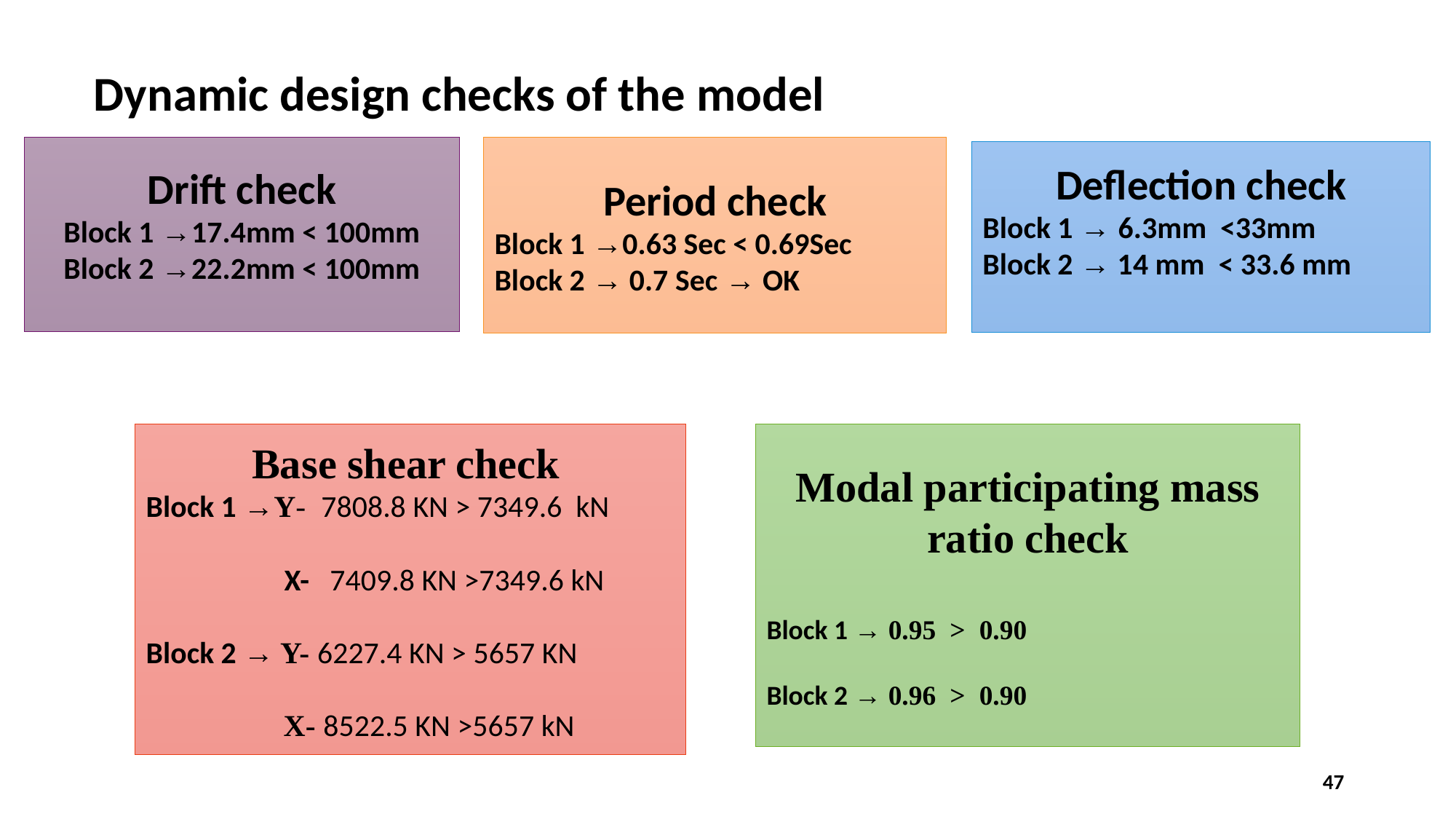

Dynamic design checks of the model

Drift check
Block 1 →17.4mm < 100mm
Block 2 →22.2mm < 100mm

Period check
Block 1 →0.63 Sec < 0.69Sec
Block 2 → 0.7 Sec → OK
Deflection check
Block 1 → 6.3mm  <33mm
Block 2 → 14 mm  < 33.6 mm

Base shear check
Block 1 →Y-  7808.8 KN > 7349.6  kN

                    X-   7409.8 KN >7349.6 kN

Block 2 → Y- 6227.4 KN > 5657 KN

                  X- 8522.5 KN >5657 kN
Modal participating mass ratio check

Block 1 → 0.95  >  0.90

Block 2 → 0.96  >  0.90
47